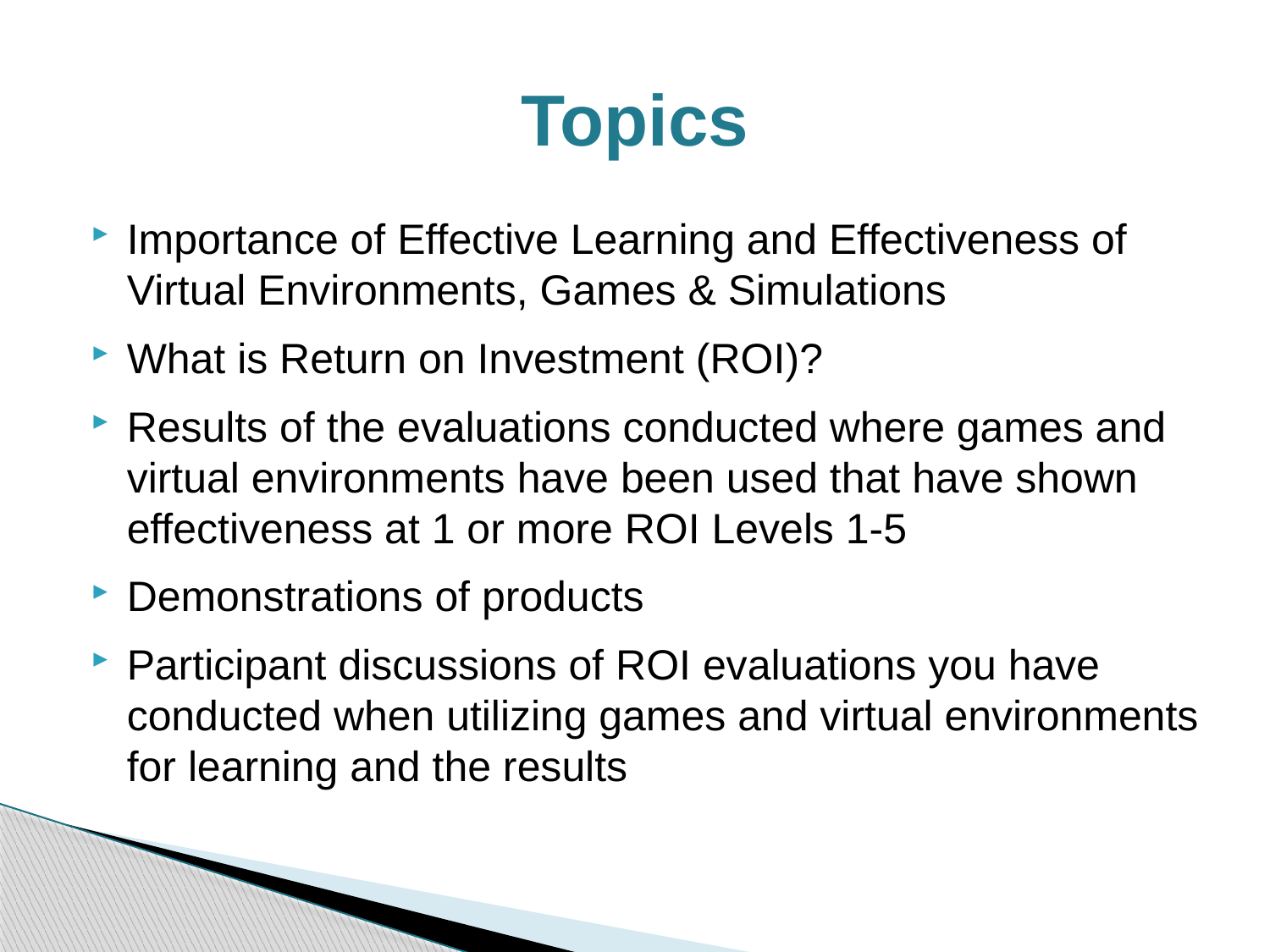

# Topics
Importance of Effective Learning and Effectiveness of Virtual Environments, Games & Simulations
What is Return on Investment (ROI)?
Results of the evaluations conducted where games and virtual environments have been used that have shown effectiveness at 1 or more ROI Levels 1-5
Demonstrations of products
Participant discussions of ROI evaluations you have conducted when utilizing games and virtual environments for learning and the results